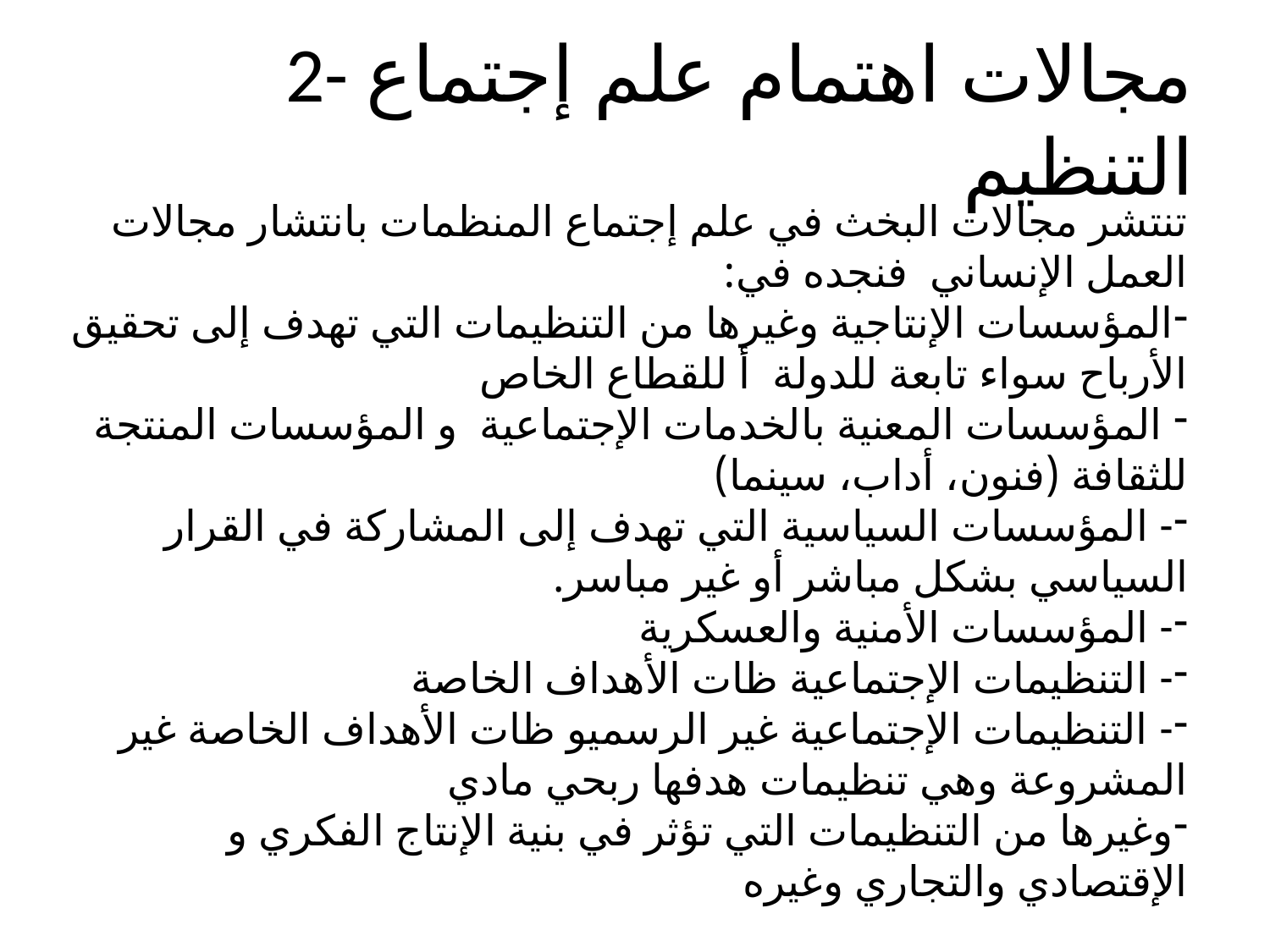

# 2- مجالات اهتمام علم إجتماع التنظيم
تنتشر مجالات البخث في علم إجتماع المنظمات بانتشار مجالات العمل الإنساني  فنجده في:
المؤسسات الإنتاجية وغيرها من التنظيمات التي تهدف إلى تحقيق الأرباح سواء تابعة للدولة  أ للقطاع الخاص
 المؤسسات المعنية بالخدمات الإجتماعية  و المؤسسات المنتجة للثقافة (فنون، أداب، سينما)
- المؤسسات السياسية التي تهدف إلى المشاركة في القرار السياسي بشكل مباشر أو غير مباسر.
- المؤسسات الأمنية والعسكرية
- التنظيمات الإجتماعية ظات الأهداف الخاصة
- التنظيمات الإجتماعية غير الرسميو ظات الأهداف الخاصة غير المشروعة وهي تنظيمات هدفها ربحي مادي
وغيرها من التنظيمات التي تؤثر في بنية الإنتاج الفكري و الإقتصادي والتجاري وغيره